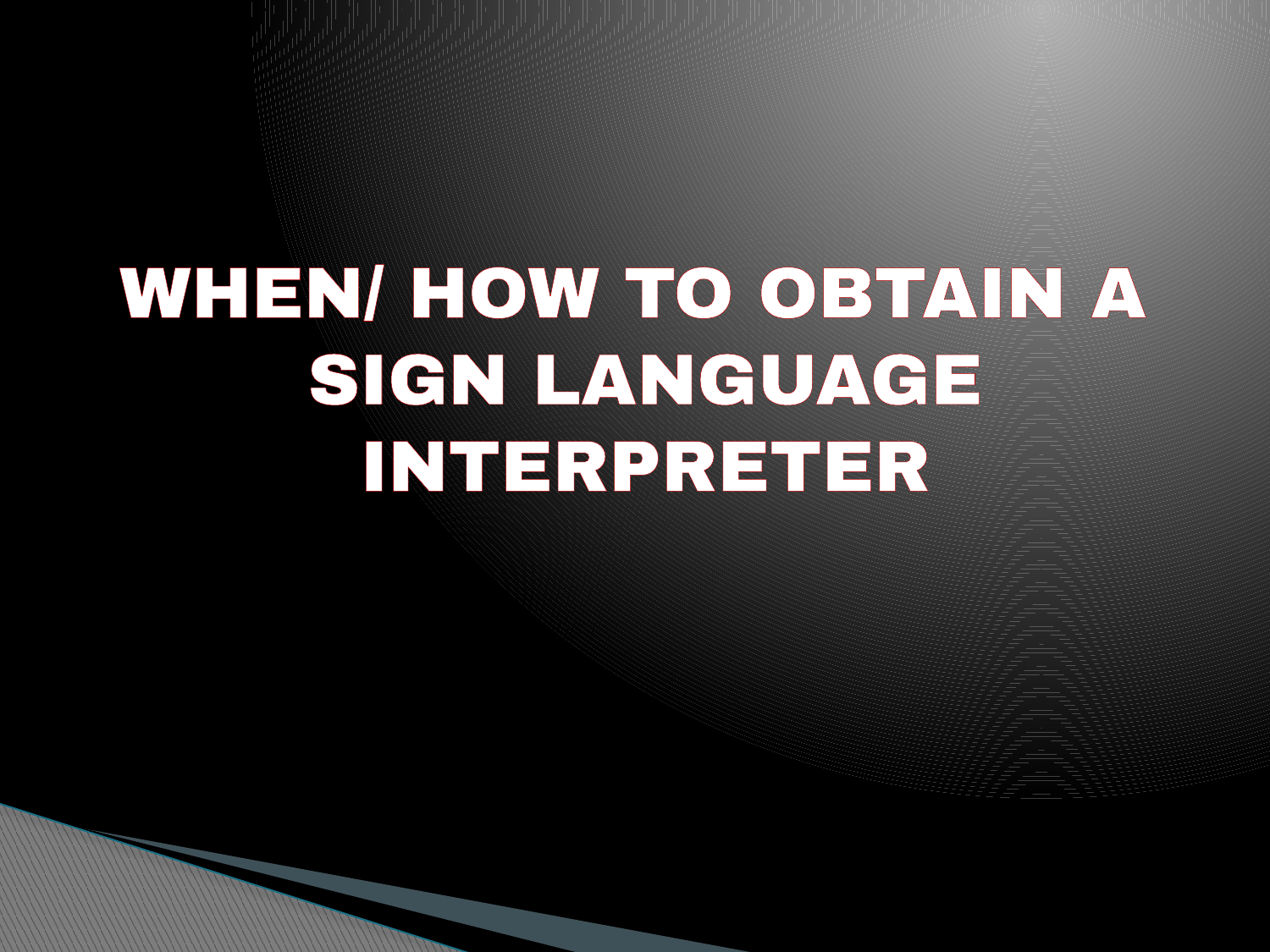

# When/ How to Obtain a Sign Language Interpreter